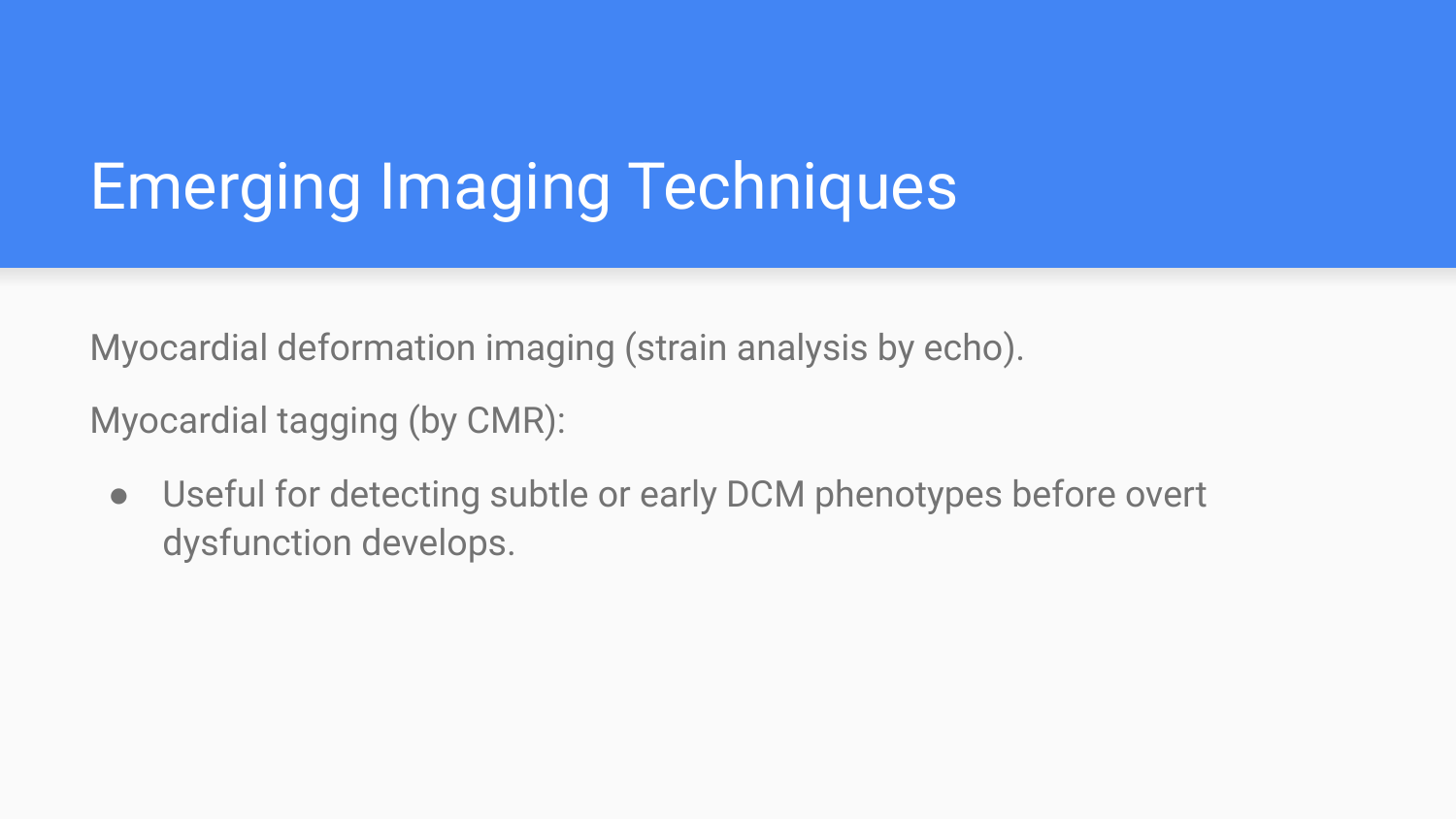

# Emerging Imaging Techniques
Myocardial deformation imaging (strain analysis by echo).
Myocardial tagging (by CMR):
Useful for detecting subtle or early DCM phenotypes before overt dysfunction develops.